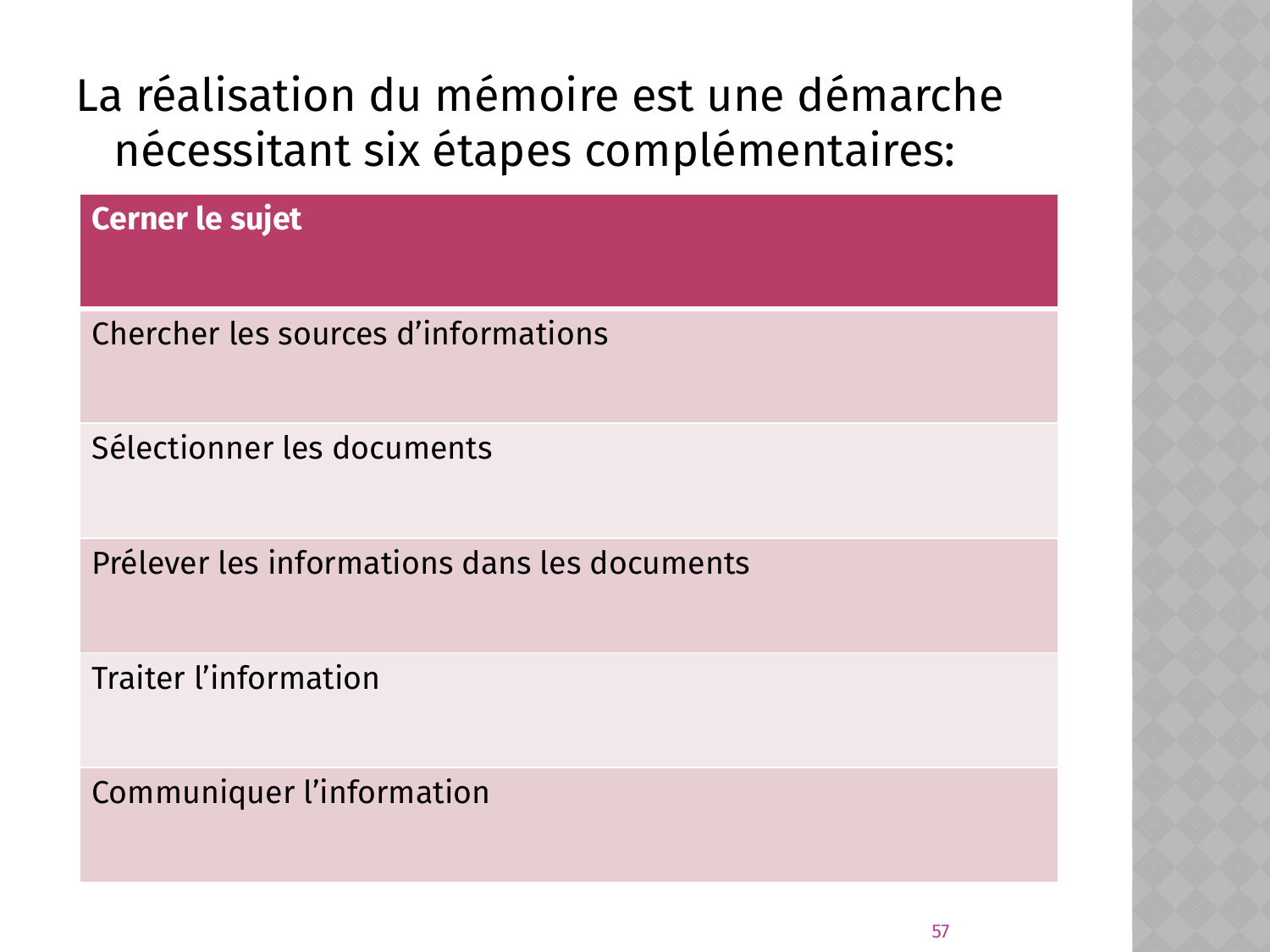

La réalisation du mémoire est une démarche nécessitant six étapes complémentaires:

| Cerner le sujet |
| --- |
| Chercher les sources d’informations |
| Sélectionner les documents |
| Prélever les informations dans les documents |
| Traiter l’information |
| Communiquer l’information |
57